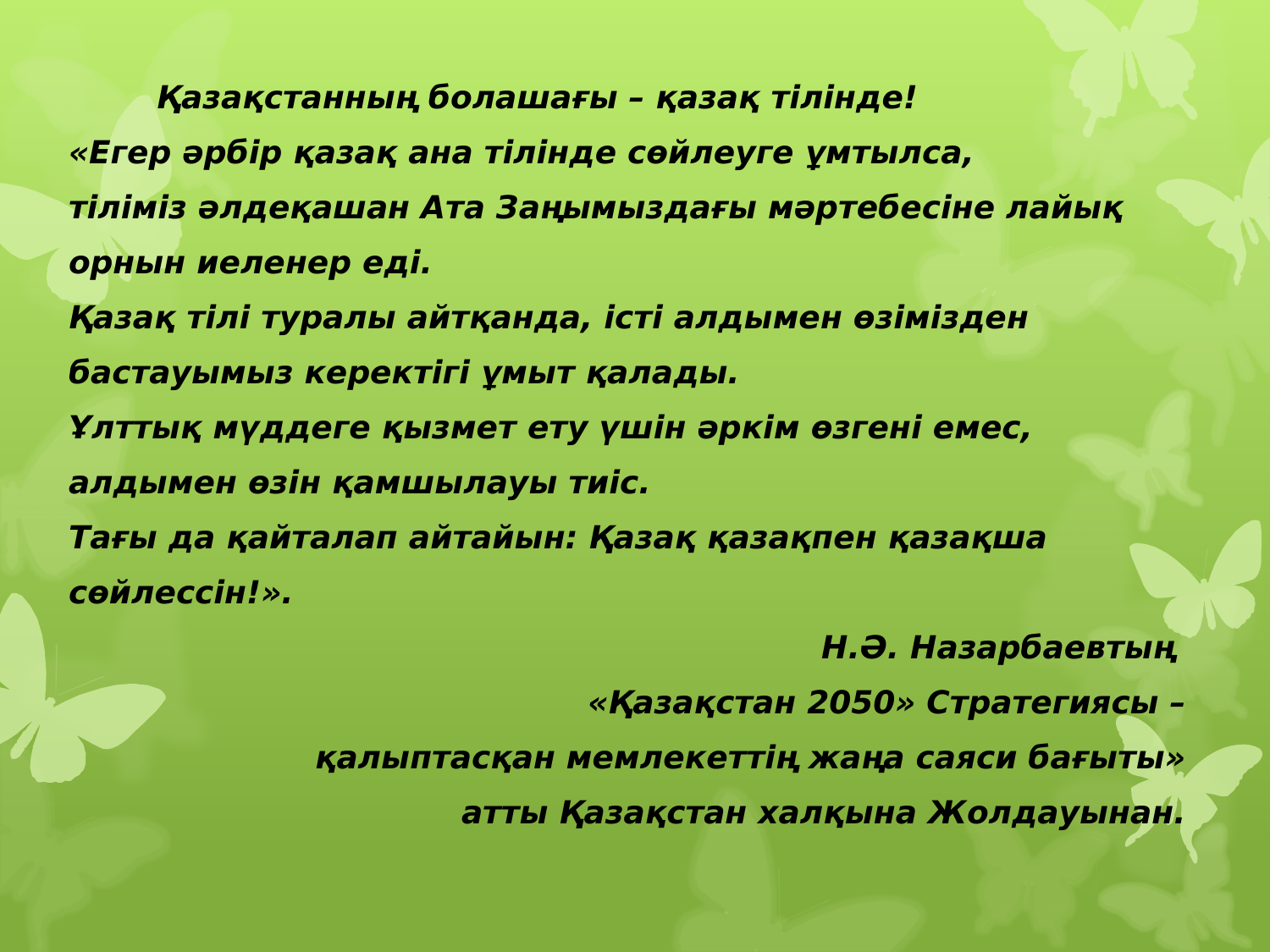

Қазақстанның болашағы – қазақ тілінде!
«Егер әрбір қазақ ана тілінде сөйлеуге ұмтылса,
тіліміз әлдеқашан Ата Заңымыздағы мәртебесіне лайық
орнын иеленер еді.
Қазақ тілі туралы айтқанда, істі алдымен өзімізден
бастауымыз керектігі ұмыт қалады.
Ұлттық мүддеге қызмет ету үшін әркім өзгені емес,
алдымен өзін қамшылауы тиіс.
Тағы да қайталап айтайын: Қазақ қазақпен қазақша
сөйлессін!».
 Н.Ә. Назарбаевтың
 «Қазақстан 2050» Стратегиясы –
қалыптасқан мемлекеттің жаңа саяси бағыты»
атты Қазақстан халқына Жолдауынан.